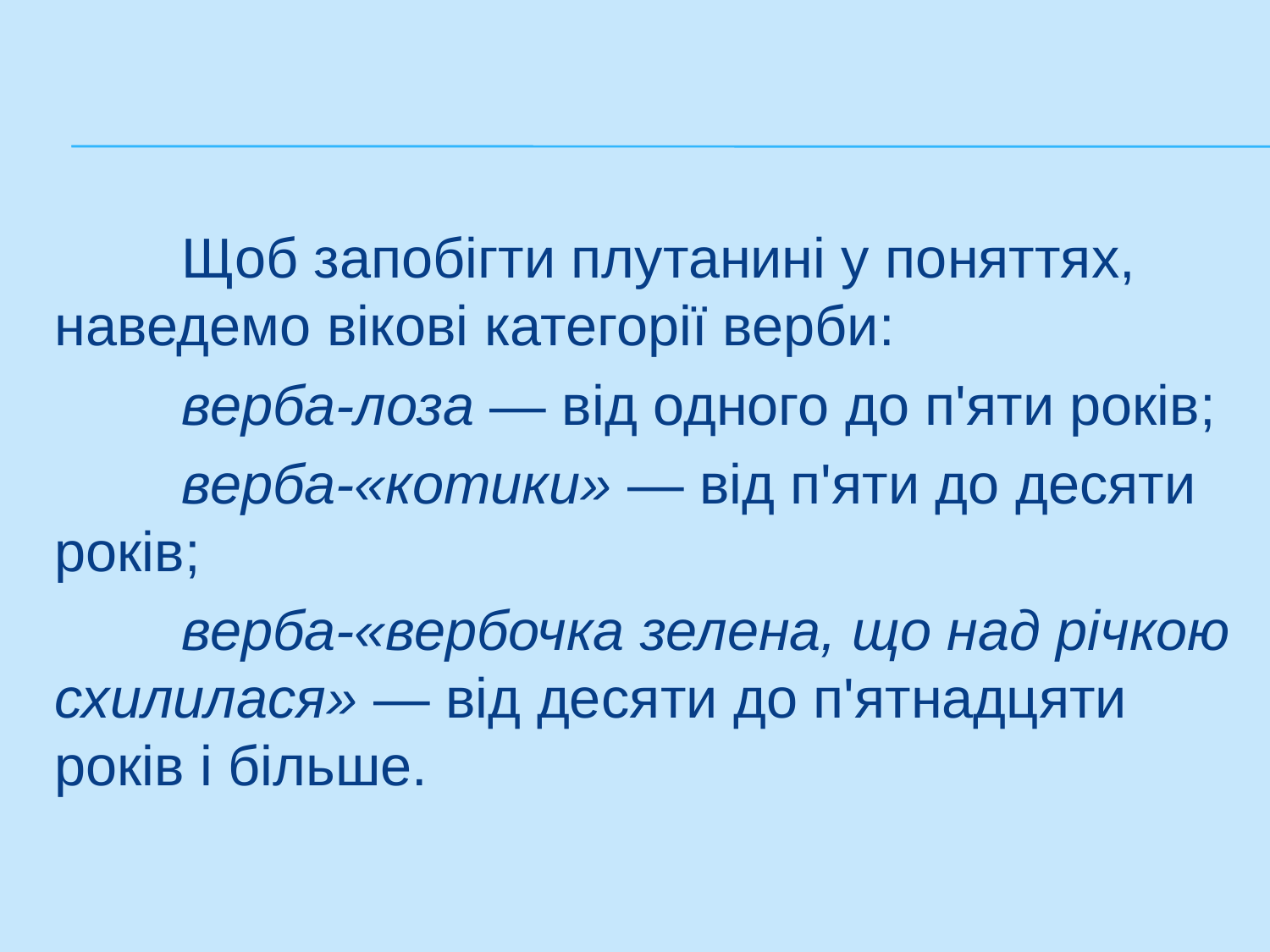

#
	Щоб запобігти плутанині у поняттях, наведемо вікові категорії верби:
	верба-лоза — від одного до п'яти років;
	верба-«котики» — від п'яти до десяти років;
	верба-«вербочка зелена, що над річкою схилилася» — від де­сяти до п'ятнадцяти років і більше.